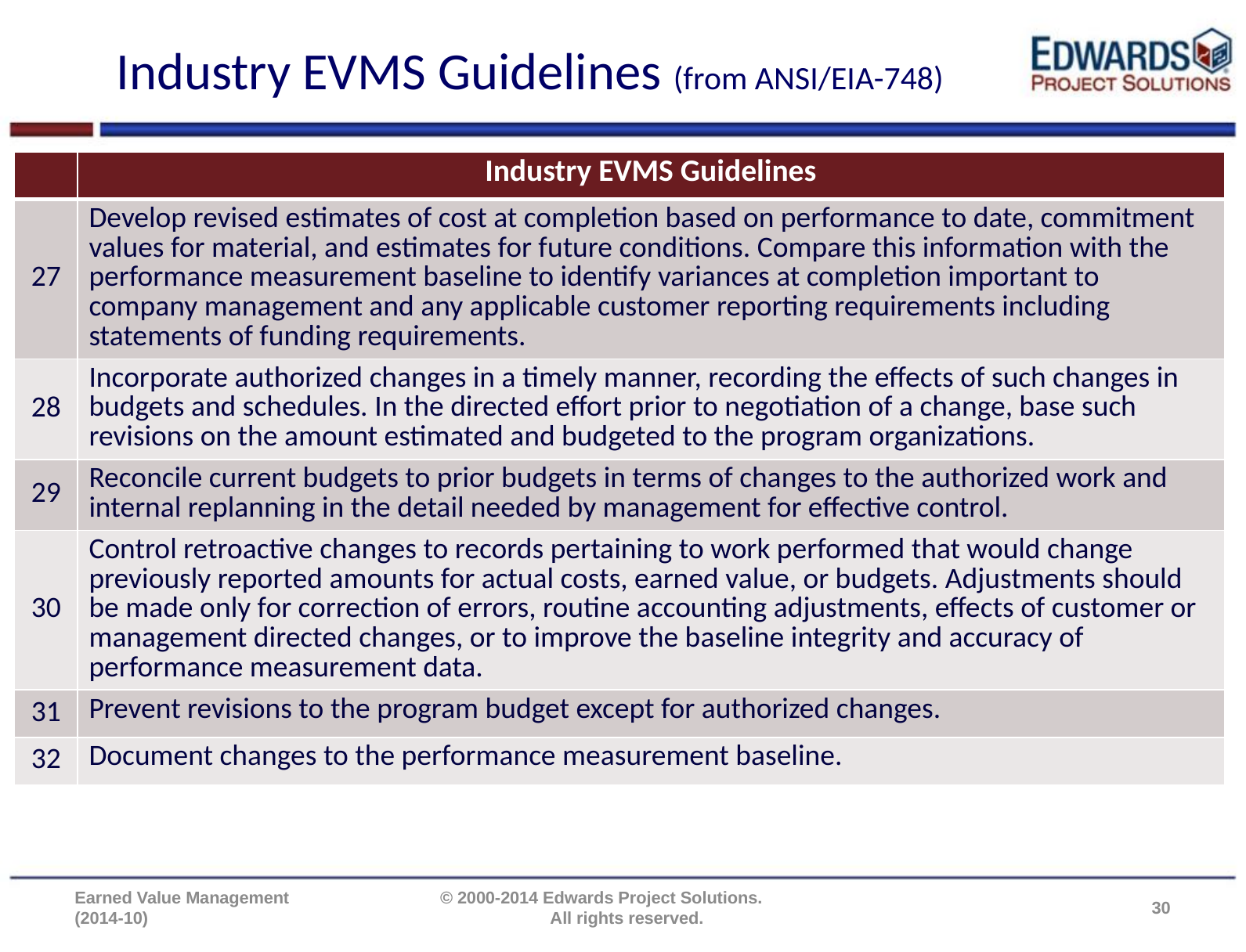

# Industry EVMS Guidelines (from ANSI/EIA-748)
|  | Industry EVMS Guidelines |
| --- | --- |
| 27 | Develop revised estimates of cost at completion based on performance to date, commitment values for material, and estimates for future conditions. Compare this information with the performance measurement baseline to identify variances at completion important to company management and any applicable customer reporting requirements including statements of funding requirements. |
| 28 | Incorporate authorized changes in a timely manner, recording the effects of such changes in budgets and schedules. In the directed effort prior to negotiation of a change, base such revisions on the amount estimated and budgeted to the program organizations. |
| 29 | Reconcile current budgets to prior budgets in terms of changes to the authorized work and internal replanning in the detail needed by management for effective control. |
| 30 | Control retroactive changes to records pertaining to work performed that would change previously reported amounts for actual costs, earned value, or budgets. Adjustments should be made only for correction of errors, routine accounting adjustments, effects of customer or management directed changes, or to improve the baseline integrity and accuracy of performance measurement data. |
| 31 | Prevent revisions to the program budget except for authorized changes. |
| 32 | Document changes to the performance measurement baseline. |
Earned Value Management (2014-10)
© 2000-2014 Edwards Project Solutions.            All rights reserved.
30